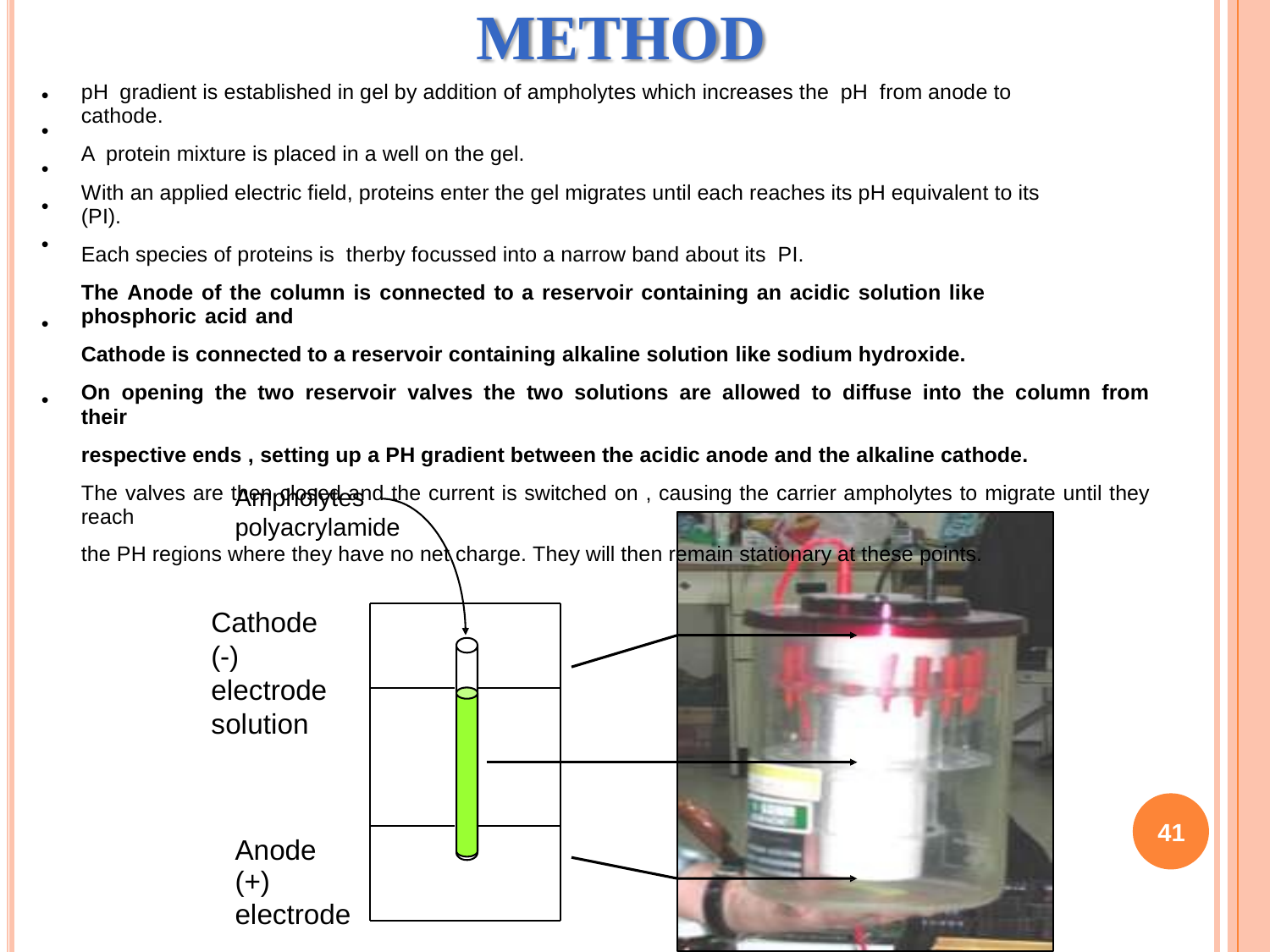

METHOD
pH gradient is established in gel by addition of ampholytes which increases the pH  from anode to cathode.
A protein mixture is placed in a well on the gel.
With an applied electric field, proteins enter the gel migrates until each reaches its pH equivalent to its (PI).
Each species of proteins is  therby focussed into a narrow band about its  PI.
The Anode of the column is connected to a reservoir containing an acidic solution like phosphoric acid and
Cathode is connected to a reservoir containing alkaline solution like sodium hydroxide.
On opening the two reservoir valves the two solutions are allowed to diffuse into the column from their
respective ends , setting up a PH gradient between the acidic anode and the alkaline cathode.
The valves are then closed and the current is switched on , causing the carrier ampholytes to migrate until they reach
the PH regions where they have no net charge. They will then remain stationary at these points.
•
•
•
•
•
•
•
Ampholytes

polyacrylamide

Cathode
(-) electrode solution

41

Anode
(+)
electrode